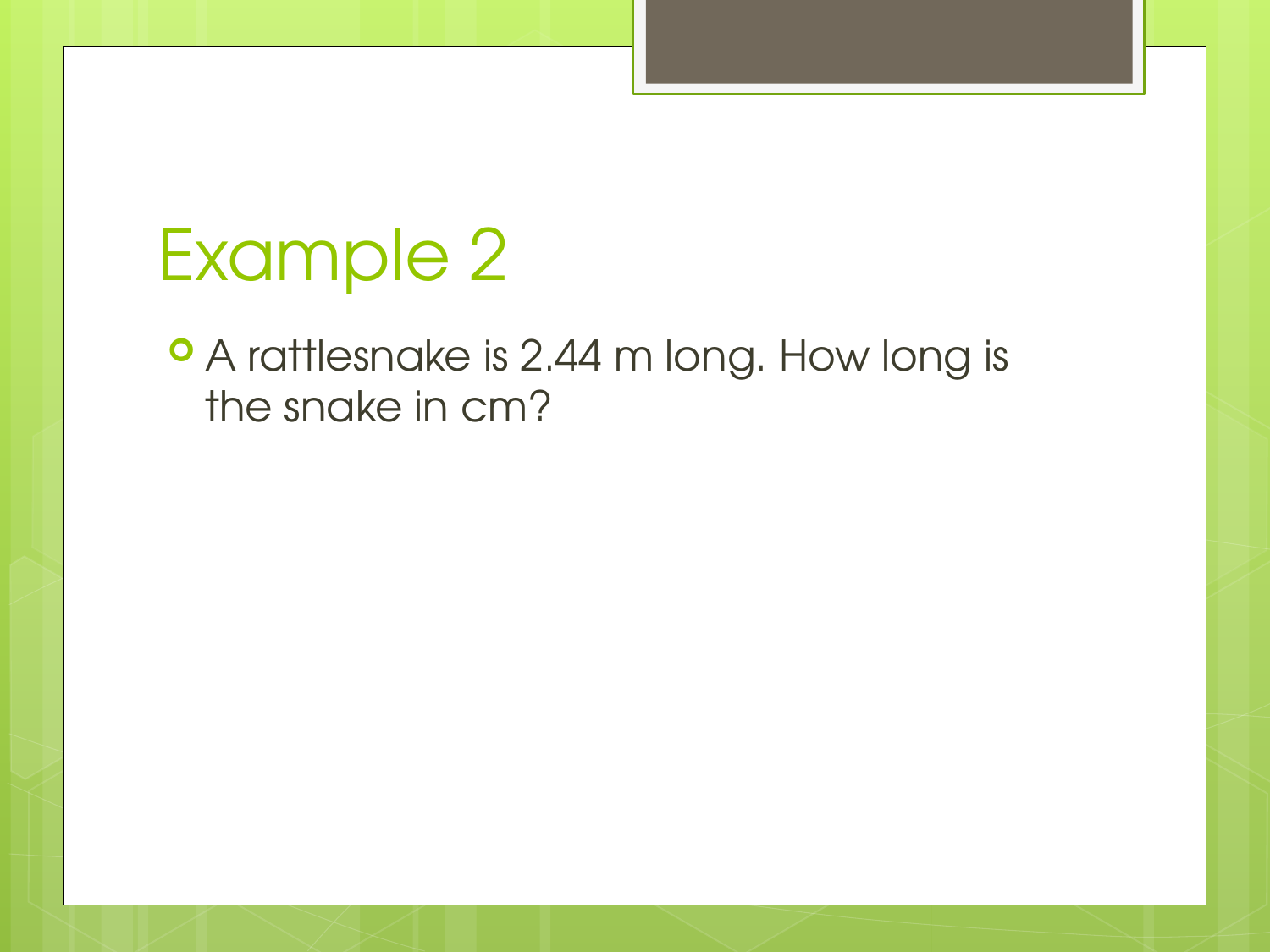

# Example 2
A rattlesnake is 2.44 m long. How long is the snake in cm?